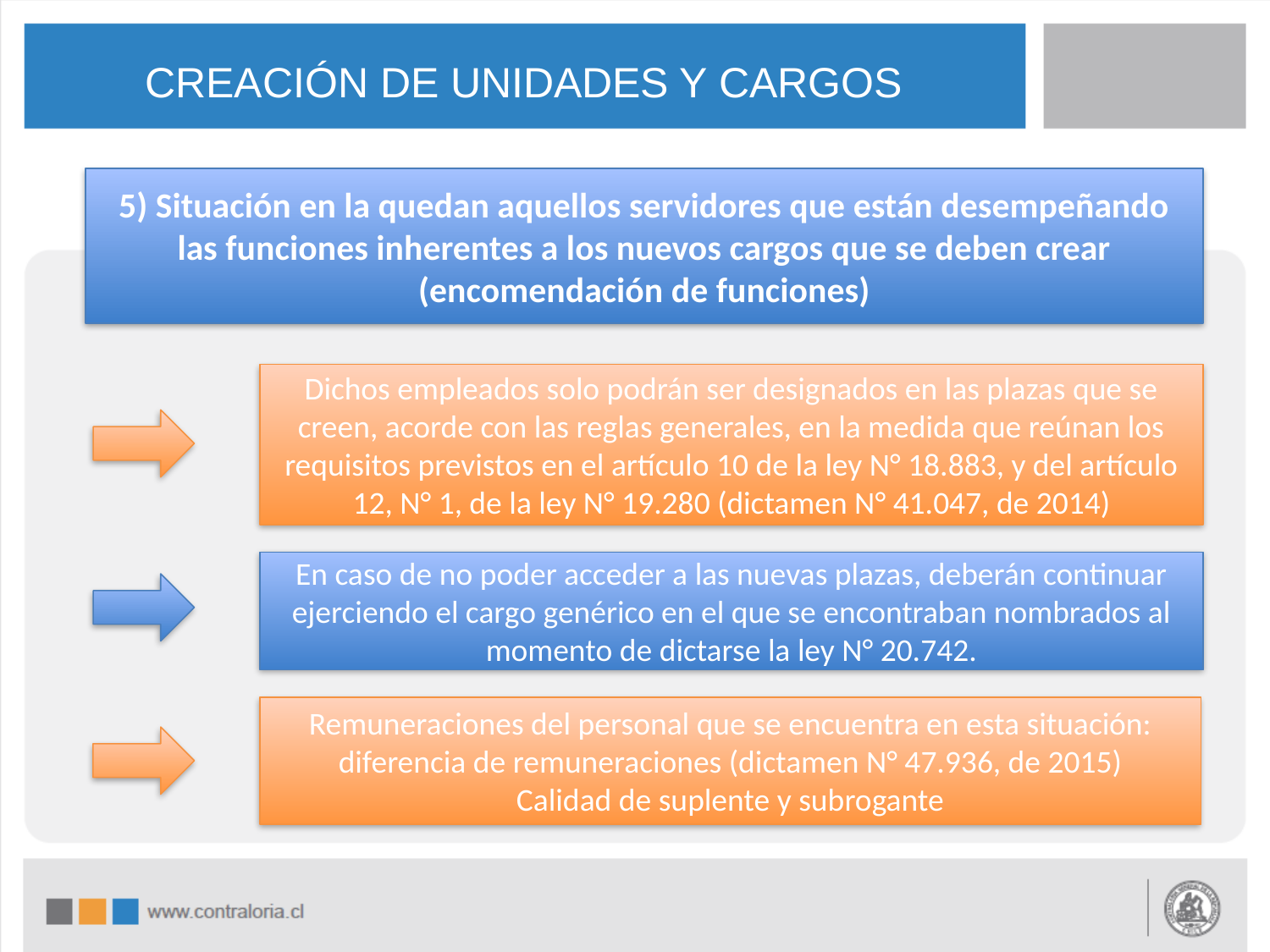

# CREACIÓN DE UNIDADES Y CARGOS

5) Situación en la quedan aquellos servidores que están desempeñando las funciones inherentes a los nuevos cargos que se deben crear (encomendación de funciones)
Dichos empleados solo podrán ser designados en las plazas que se creen, acorde con las reglas generales, en la medida que reúnan los requisitos previstos en el artículo 10 de la ley N° 18.883, y del artículo 12, N° 1, de la ley N° 19.280 (dictamen N° 41.047, de 2014)

En caso de no poder acceder a las nuevas plazas, deberán continuar ejerciendo el cargo genérico en el que se encontraban nombrados al momento de dictarse la ley N° 20.742.

Remuneraciones del personal que se encuentra en esta situación: diferencia de remuneraciones (dictamen N° 47.936, de 2015)
Calidad de suplente y subrogante